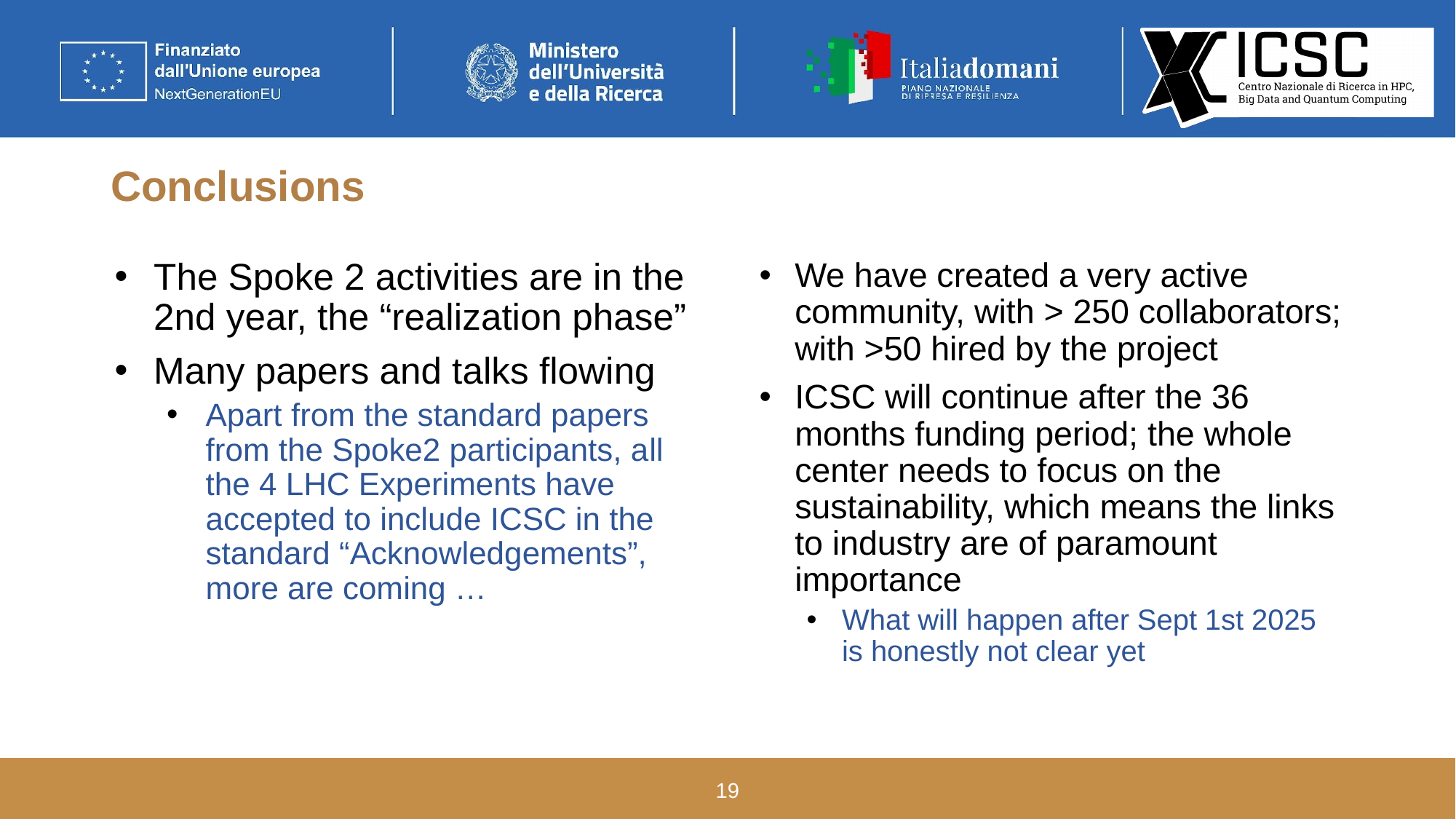

# Conclusions
The Spoke 2 activities are in the 2nd year, the “realization phase”
Many papers and talks flowing
Apart from the standard papers from the Spoke2 participants, all the 4 LHC Experiments have accepted to include ICSC in the standard “Acknowledgements”, more are coming …
We have created a very active community, with > 250 collaborators; with >50 hired by the project
ICSC will continue after the 36 months funding period; the whole center needs to focus on the sustainability, which means the links to industry are of paramount importance
What will happen after Sept 1st 2025 is honestly not clear yet
19